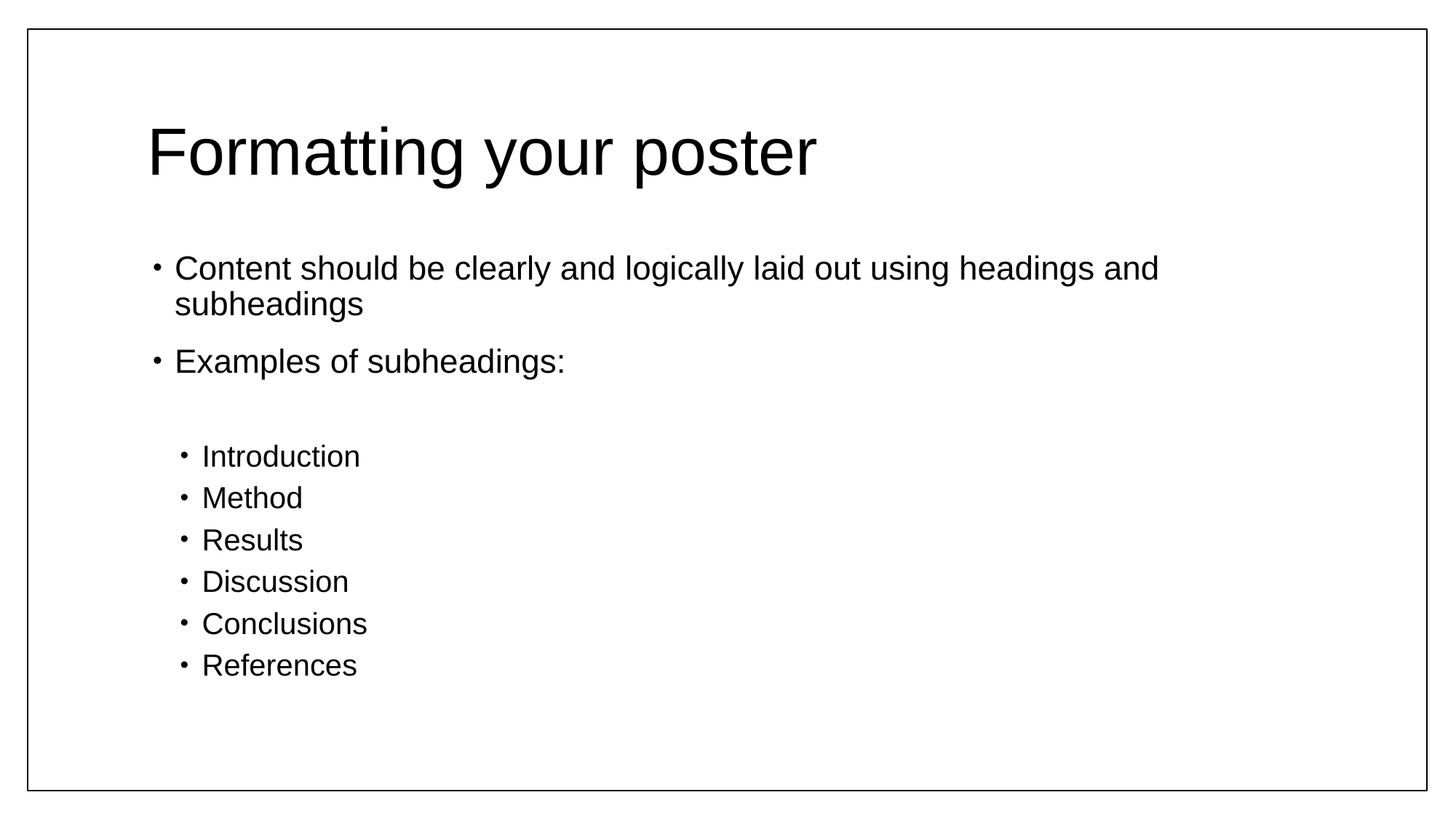

# Formatting your poster
Content should be clearly and logically laid out using headings and subheadings
Examples of subheadings:

Introduction
Method
Results
Discussion
Conclusions
References